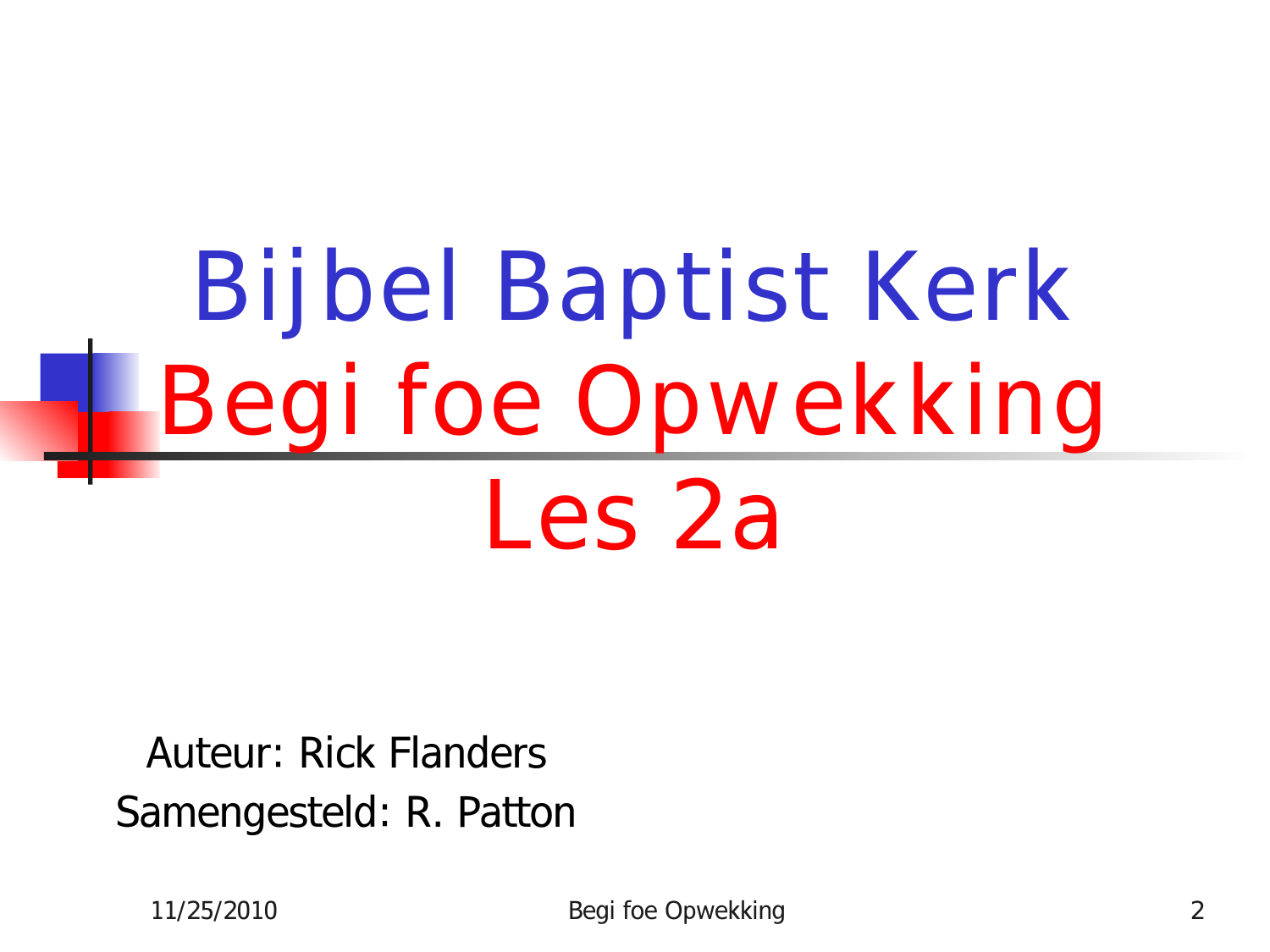

# Bijbel Baptist Kerk Begi foe Opwekking Les 2a
Auteur: Rick Flanders
Samengesteld: R. Patton
11/25/2010
Begi foe Opwekking
2